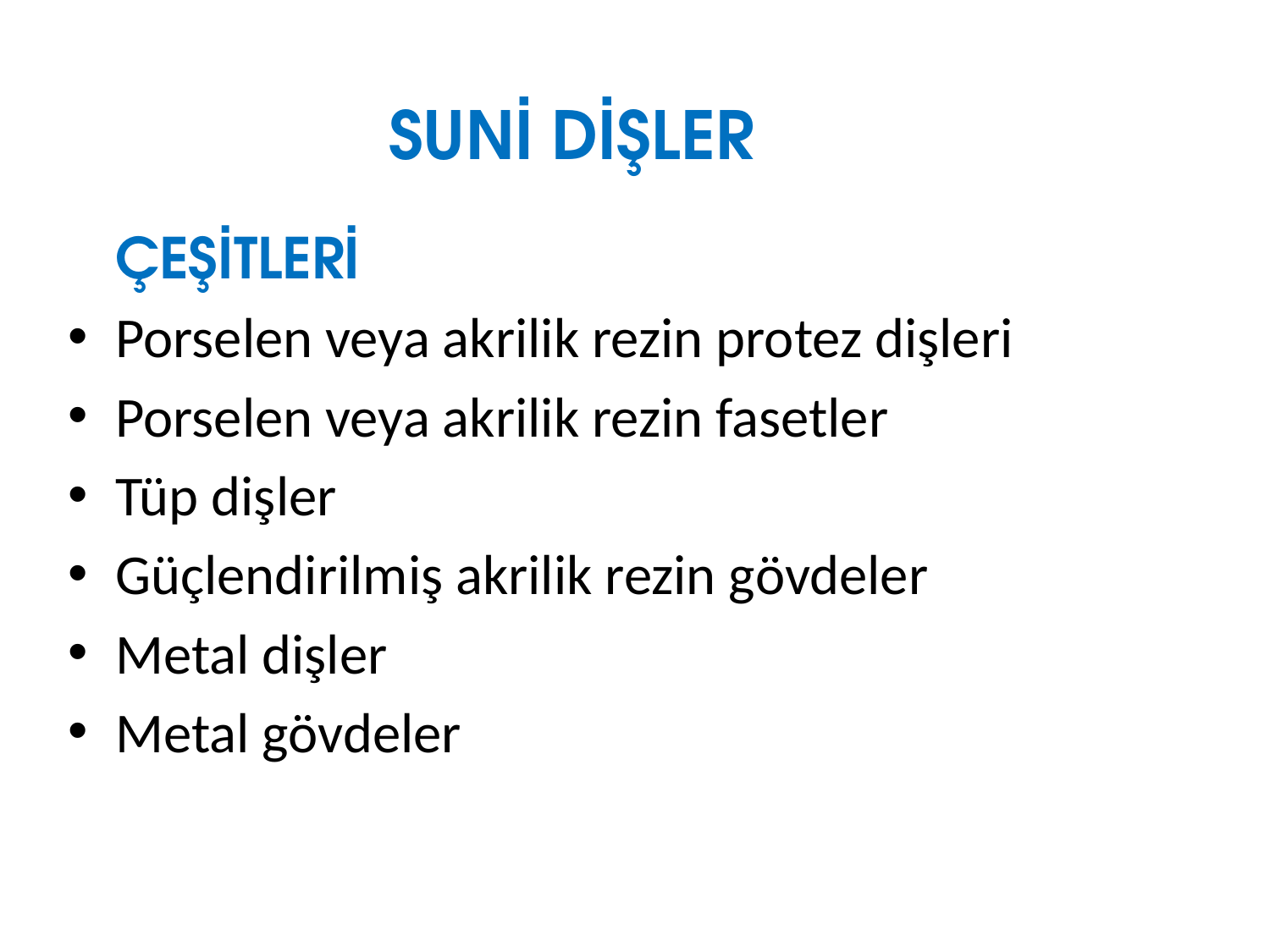

# SUNİ DİŞLER
   ÇEŞİTLERİ
Porselen veya akrilik rezin protez dişleri
Porselen veya akrilik rezin fasetler
Tüp dişler
Güçlendirilmiş akrilik rezin gövdeler
Metal dişler
Metal gövdeler